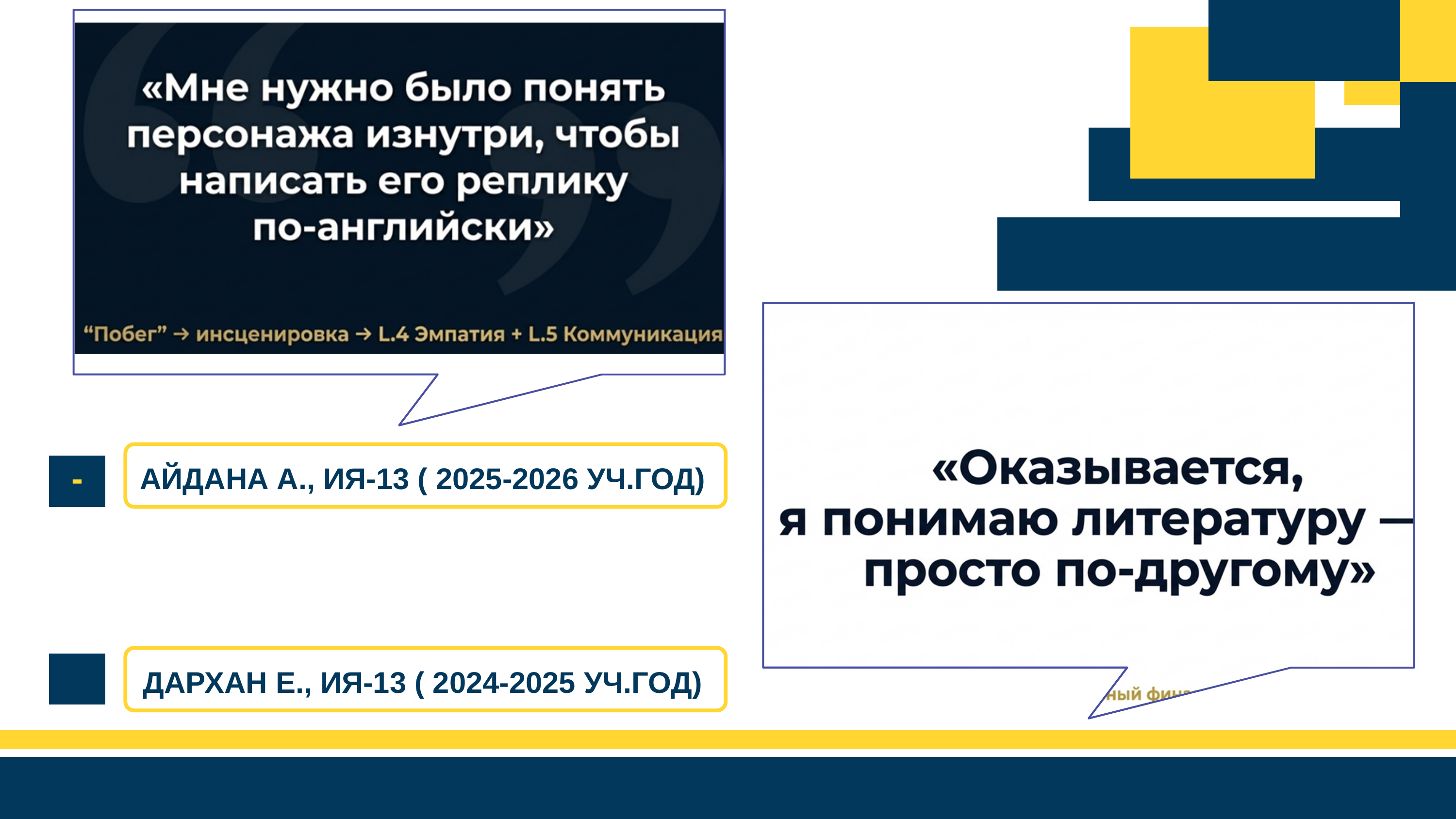

-

АЙДАНА А., ИЯ-13 ( 2025-2026 УЧ.ГОД)

ДАРХАН Е., ИЯ-13 ( 2024-2025 УЧ.ГОД)